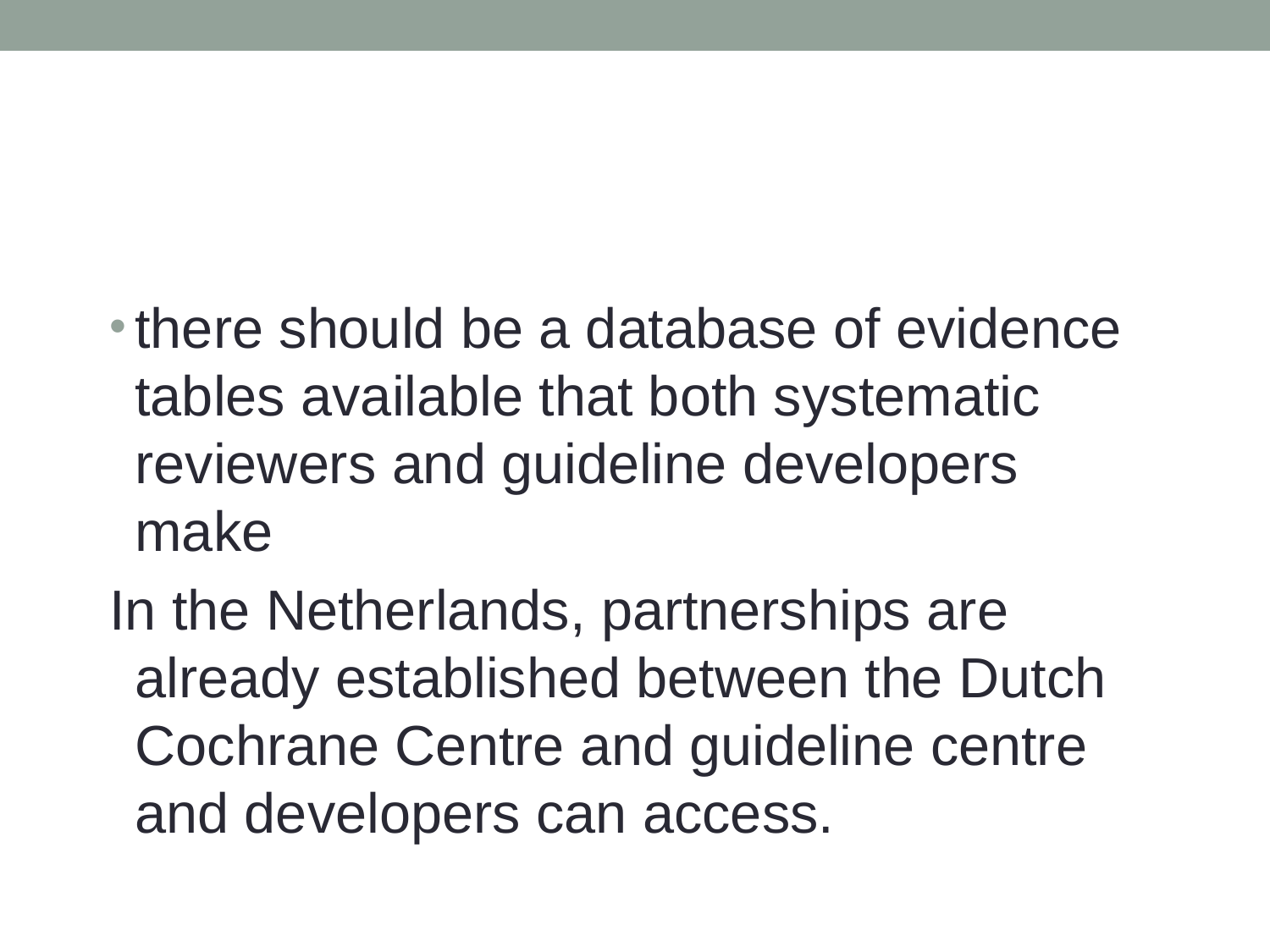

#
there should be a database of evidence tables available that both systematic reviewers and guideline developers make
In the Netherlands, partnerships are already established between the Dutch Cochrane Centre and guideline centre and developers can access.